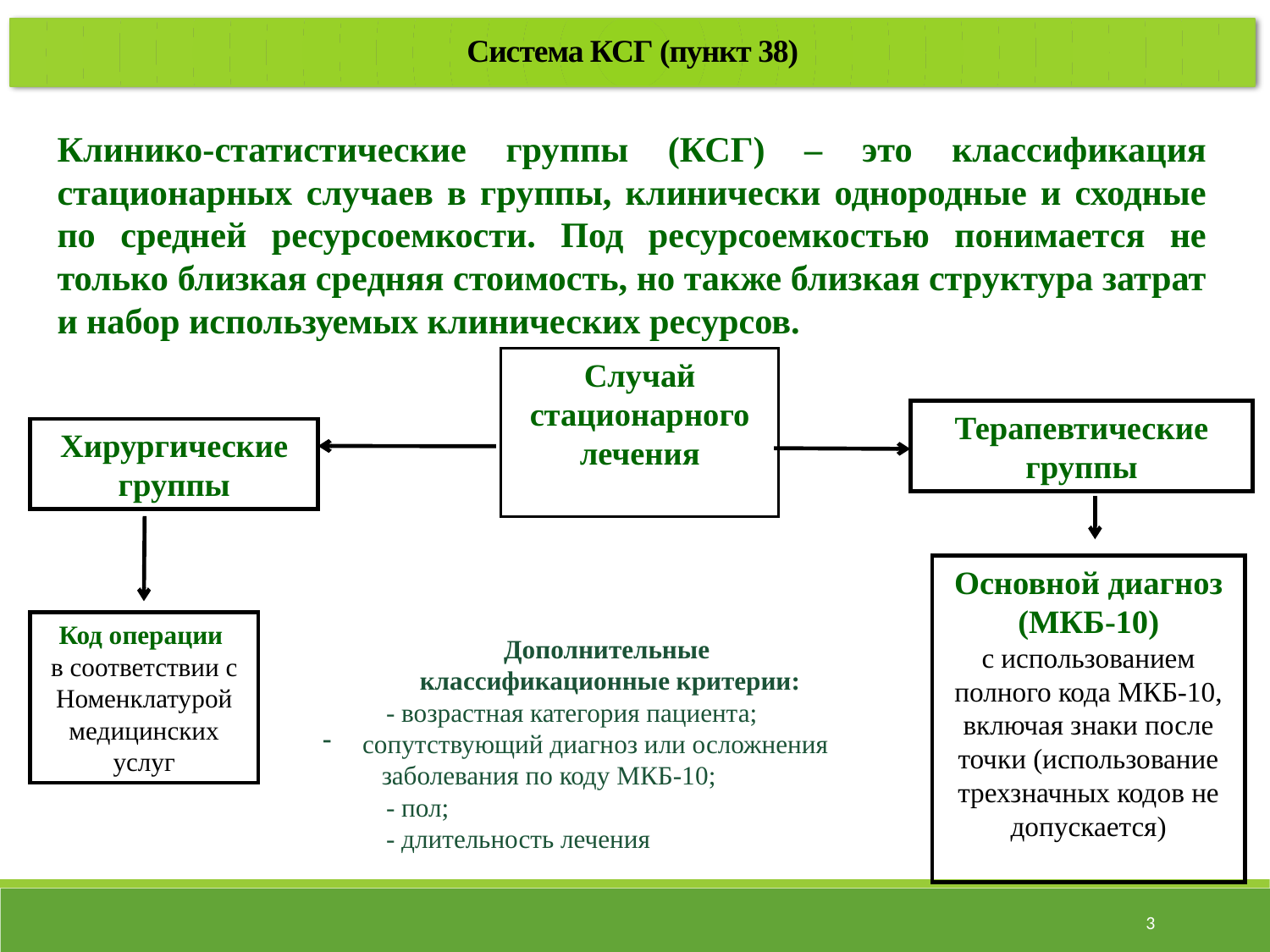

Система КСГ (пункт 38)

Клинико-статистические группы (КСГ) – это классификация стационарных случаев в группы, клинически однородные и сходные по средней ресурсоемкости. Под ресурсоемкостью понимается не только близкая средняя стоимость, но также близкая структура затрат и набор используемых клинических ресурсов.
Случай стационарного лечения

Терапевтические группы
Хирургические группы
Основной диагноз (МКБ-10)
с использованием полного кода МКБ-10, включая знаки после точки (использование трехзначных кодов не допускается)

Код операции
в соответствии с Номенклатурой медицинских услуг
Дополнительные
классификационные критерии:
- возрастная категория пациента;
сопутствующий диагноз или осложнения
         заболевания по коду МКБ-10;
- пол;
- длительность лечения
3